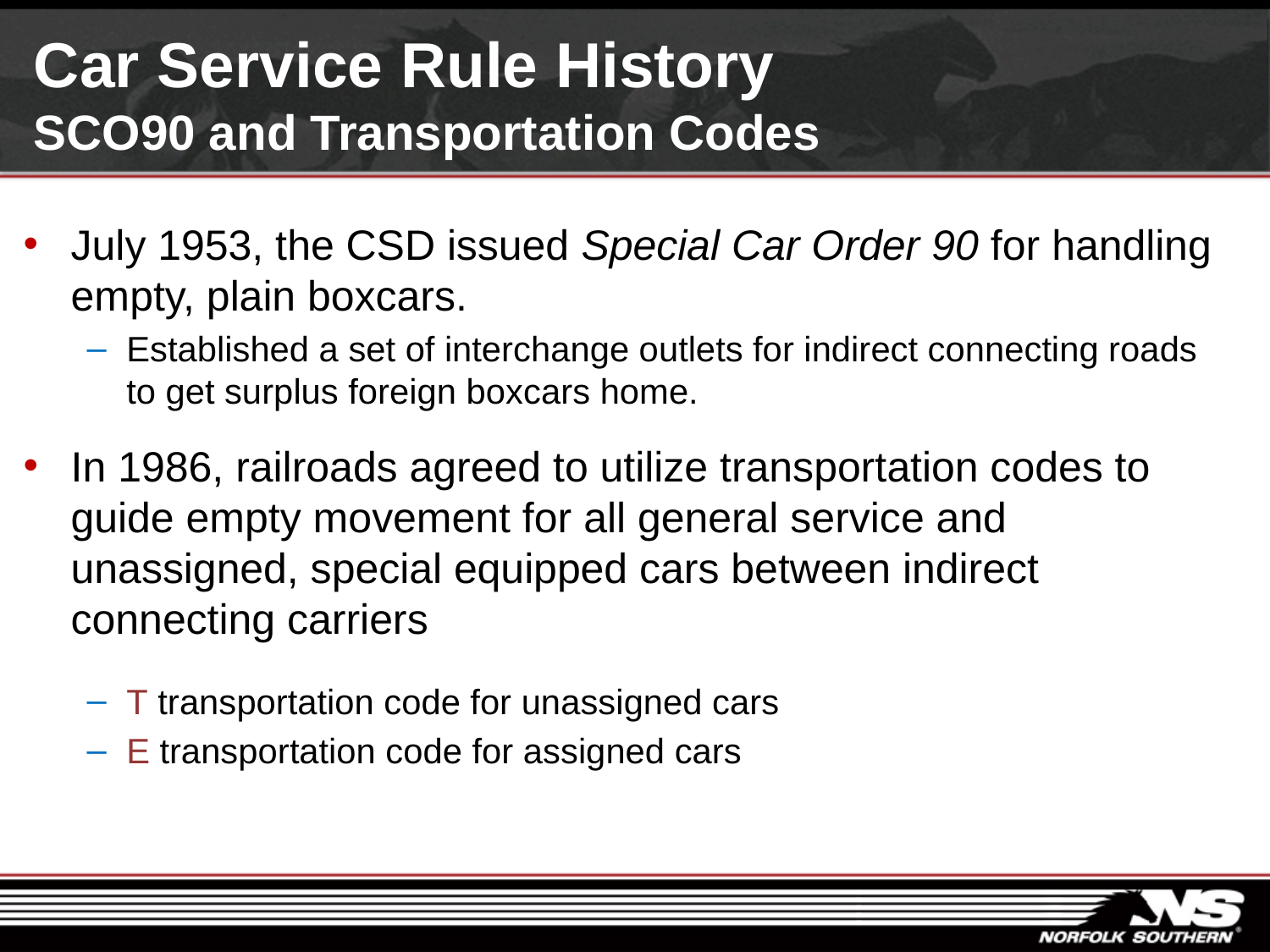

# Car Service Rule History SCO90 and Transportation Codes
July 1953, the CSD issued Special Car Order 90 for handling empty, plain boxcars.
Established a set of interchange outlets for indirect connecting roads to get surplus foreign boxcars home.

In 1986, railroads agreed to utilize transportation codes to guide empty movement for all general service and unassigned, special equipped cars between indirect connecting carriers

T transportation code for unassigned cars
E transportation code for assigned cars